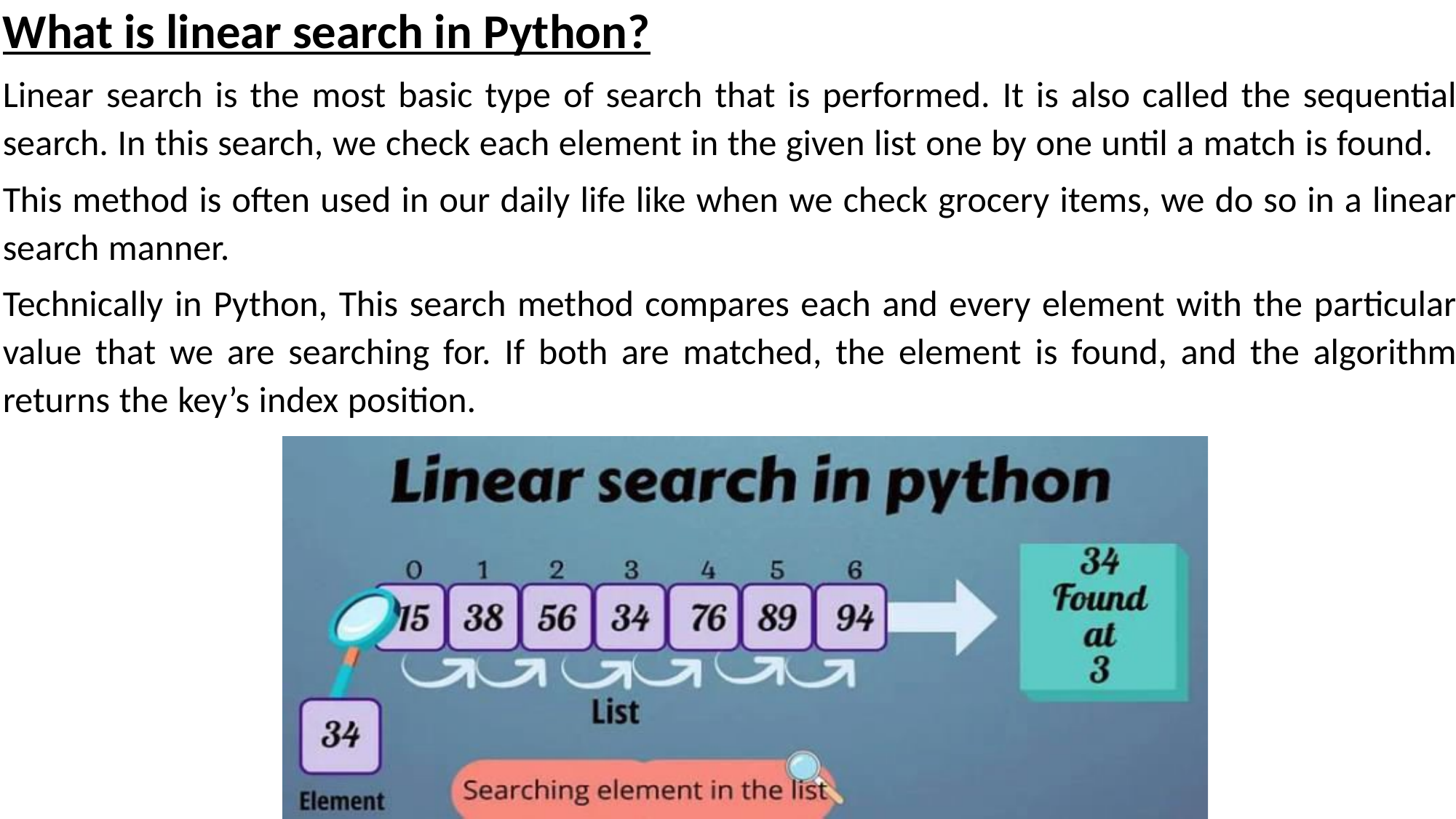

What is linear search in Python?
Linear search is the most basic type of search that is performed. It is also called the sequential search. In this search, we check each element in the given list one by one until a match is found.
This method is often used in our daily life like when we check grocery items, we do so in a linear search manner.
Technically in Python, This search method compares each and every element with the particular value that we are searching for. If both are matched, the element is found, and the algorithm returns the key’s index position.